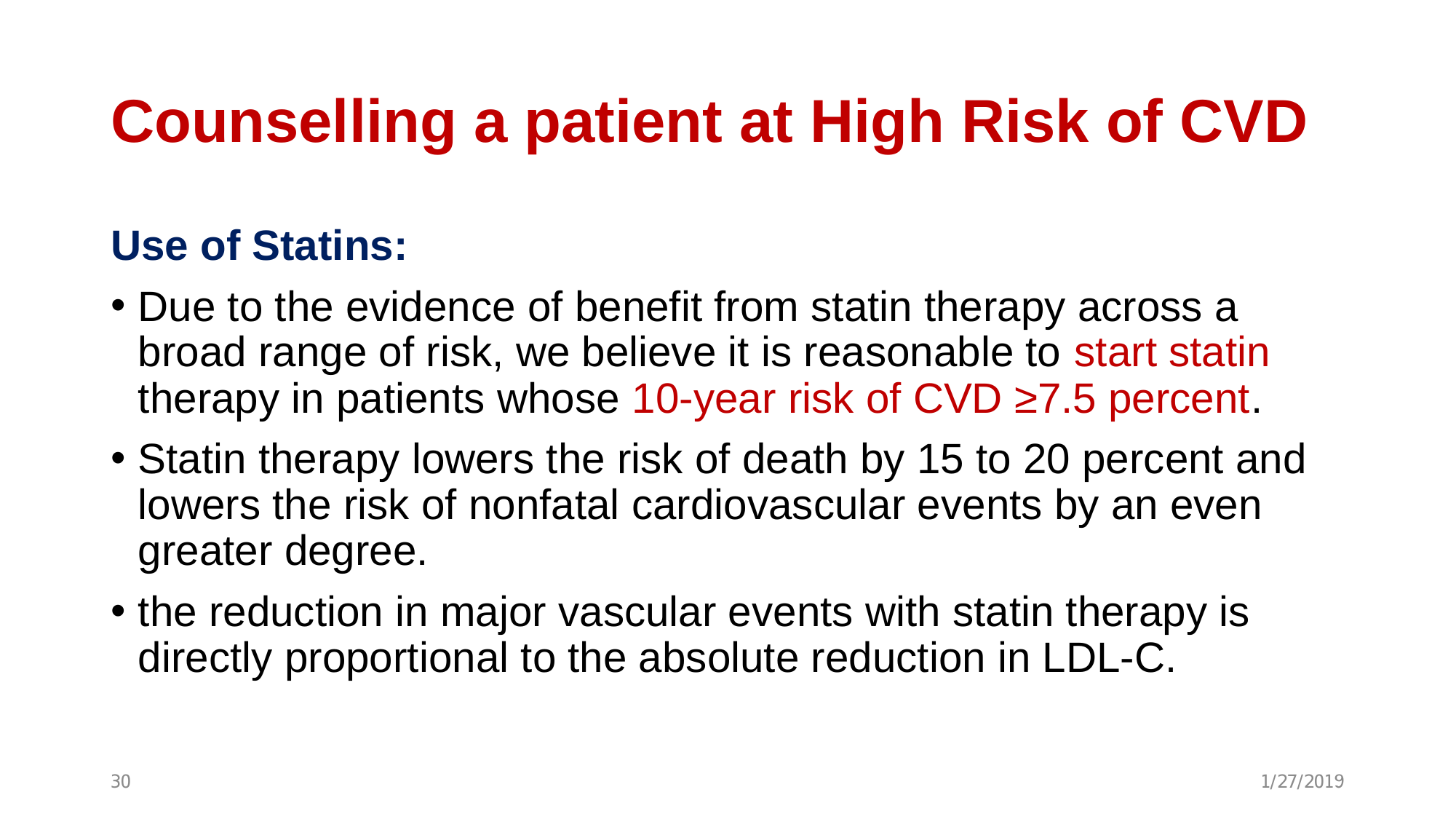

# Counselling a patient at High Risk of CVD
Use of Statins:
Due to the evidence of benefit from statin therapy across a broad range of risk, we believe it is reasonable to start statin therapy in patients whose 10-year risk of CVD ≥7.5 percent.
Statin therapy lowers the risk of death by 15 to 20 percent and lowers the risk of nonfatal cardiovascular events by an even greater degree.
the reduction in major vascular events with statin therapy is directly proportional to the absolute reduction in LDL-C.

30
1/27/2019